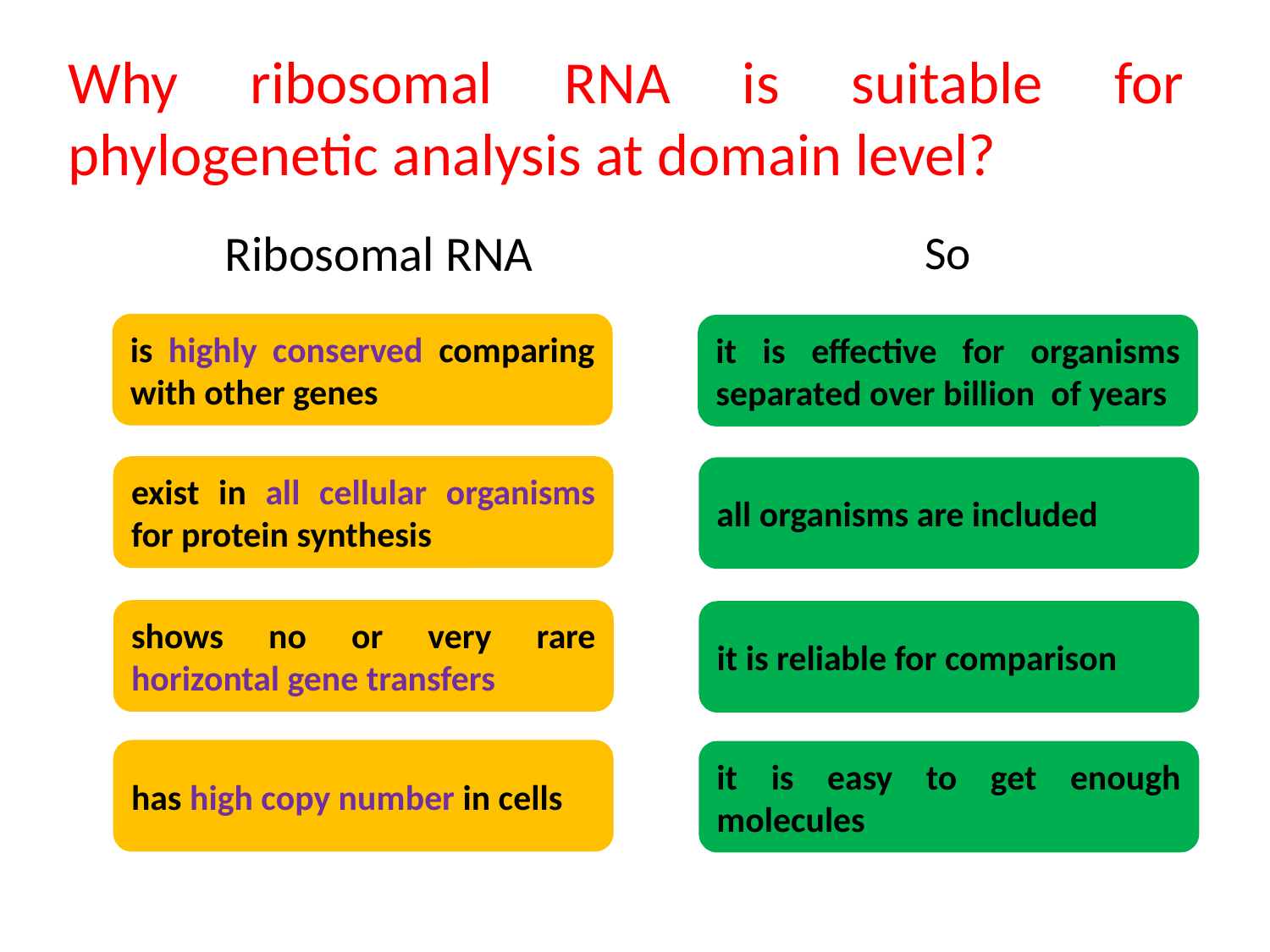

Why ribosomal RNA is suitable for phylogenetic analysis at domain level?
   Ribosomal RNA
So
is highly conserved comparing with other genes
it is effective for organisms separated over billion  of years
exist in all cellular organisms for protein synthesis
all organisms are included
shows no or very rare horizontal gene transfers
it is reliable for comparison
has high copy number in cells
it is easy to get enough molecules